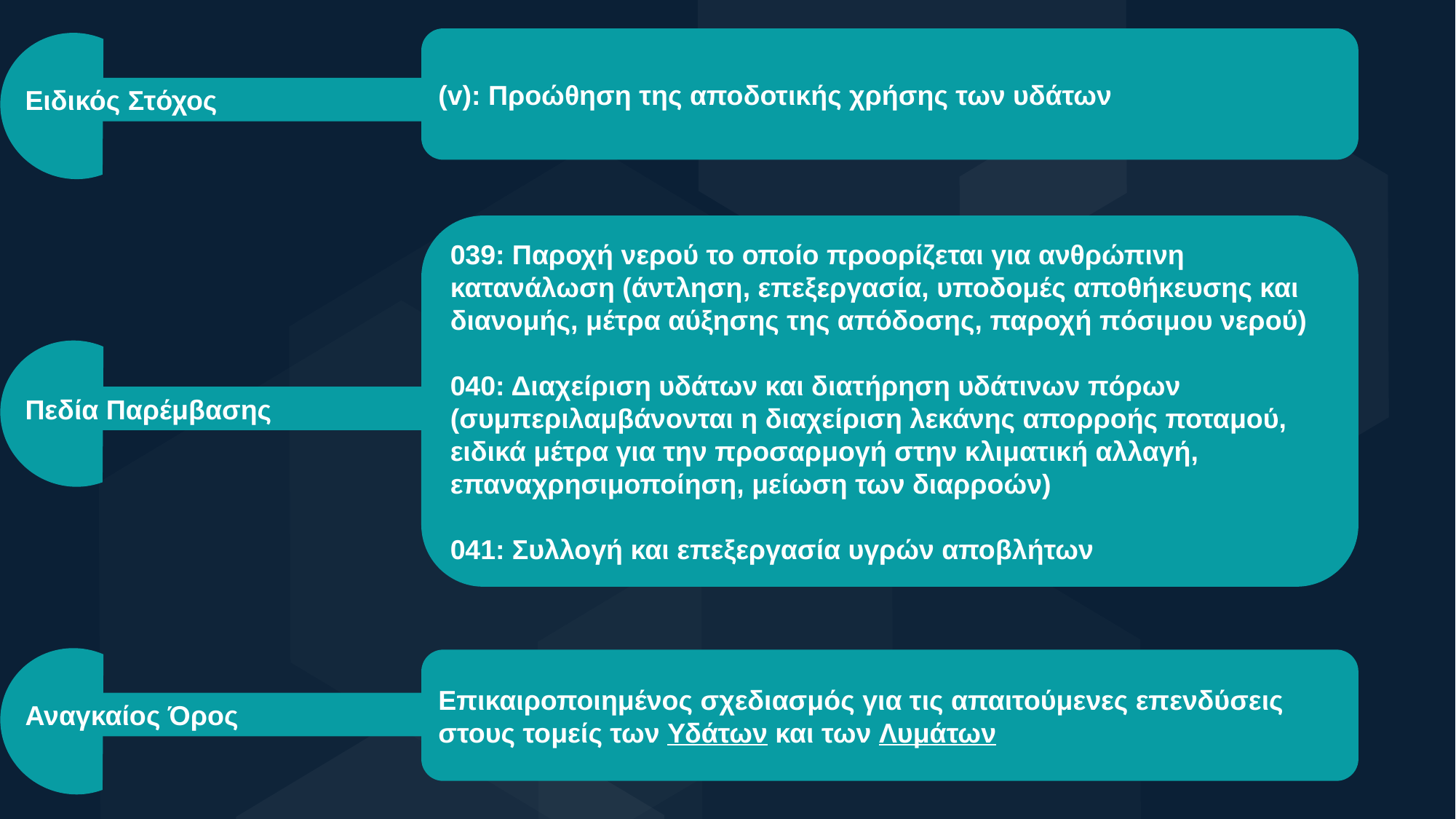

(v): Προώθηση της αποδοτικής χρήσης των υδάτων

Ειδικός Στόχος

039: Παροχή νερού το οποίο προορίζεται για ανθρώπινη κατανάλωση (άντληση, επεξεργασία, υποδομές αποθήκευσης και διανομής, μέτρα αύξησης της απόδοσης, παροχή πόσιμου νερού)

040: Διαχείριση υδάτων και διατήρηση υδάτινων πόρων (συμπεριλαμβάνονται η διαχείριση λεκάνης απορροής ποταμού, ειδικά μέτρα για την προσαρμογή στην κλιματική αλλαγή, επαναχρησιμοποίηση, μείωση των διαρροών)

041: Συλλογή και επεξεργασία υγρών αποβλήτων

Πεδία Παρέμβασης

Επικαιροποιημένος σχεδιασμός για τις απαιτούμενες επενδύσεις στους τομείς των Υδάτων και των Λυμάτων
Αναγκαίος Όρος